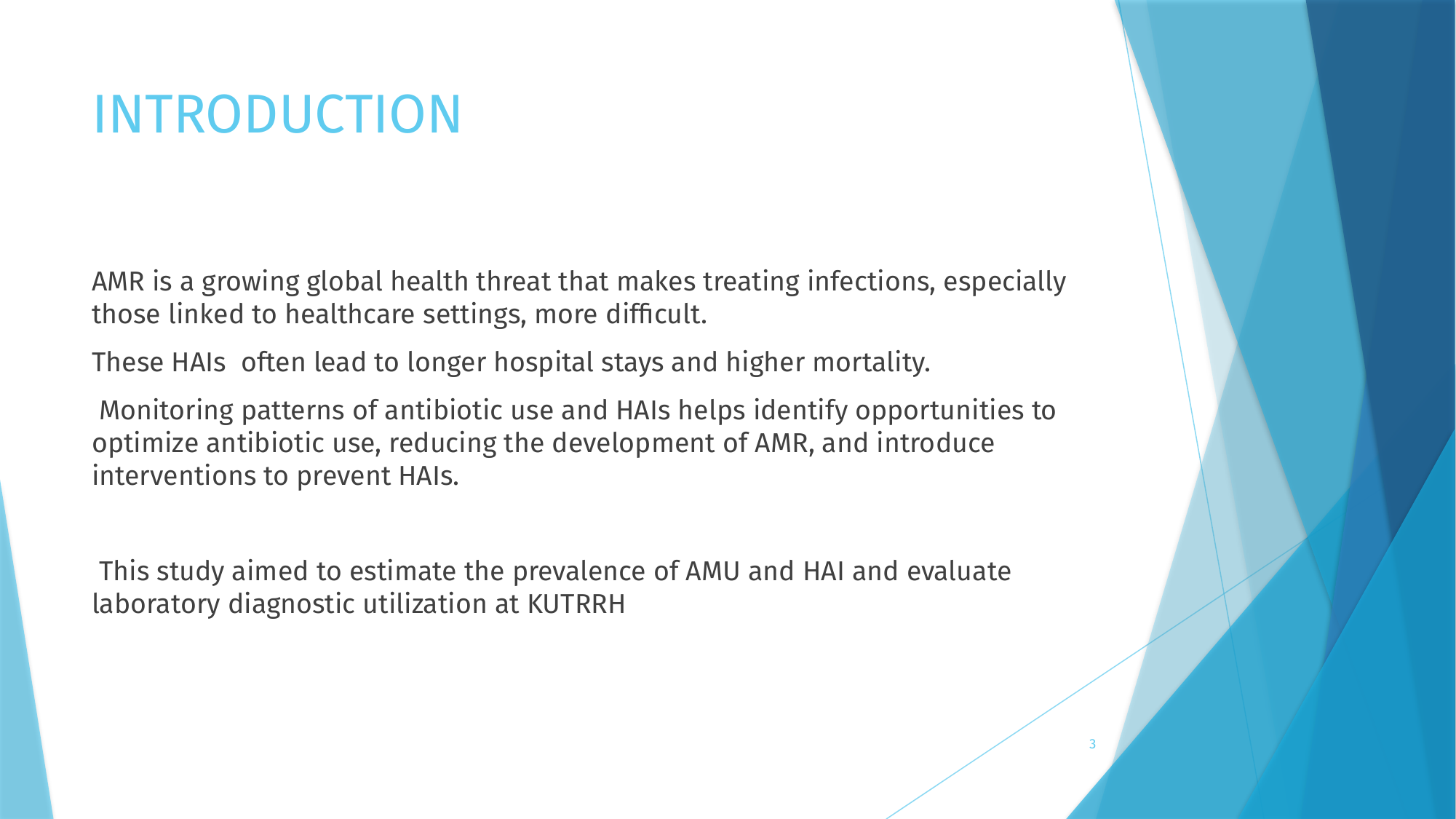

# INTRODUCTION
AMR is a growing global health threat that makes treating infections, especially those linked to healthcare settings, more difficult.
These HAIs  often lead to longer hospital stays and higher mortality.
 Monitoring patterns of antibiotic use and HAIs helps identify opportunities to optimize antibiotic use, reducing the development of AMR, and introduce interventions to prevent HAIs.

 This study aimed to estimate the prevalence of AMU and HAI and evaluate laboratory diagnostic utilization at KUTRRH
3